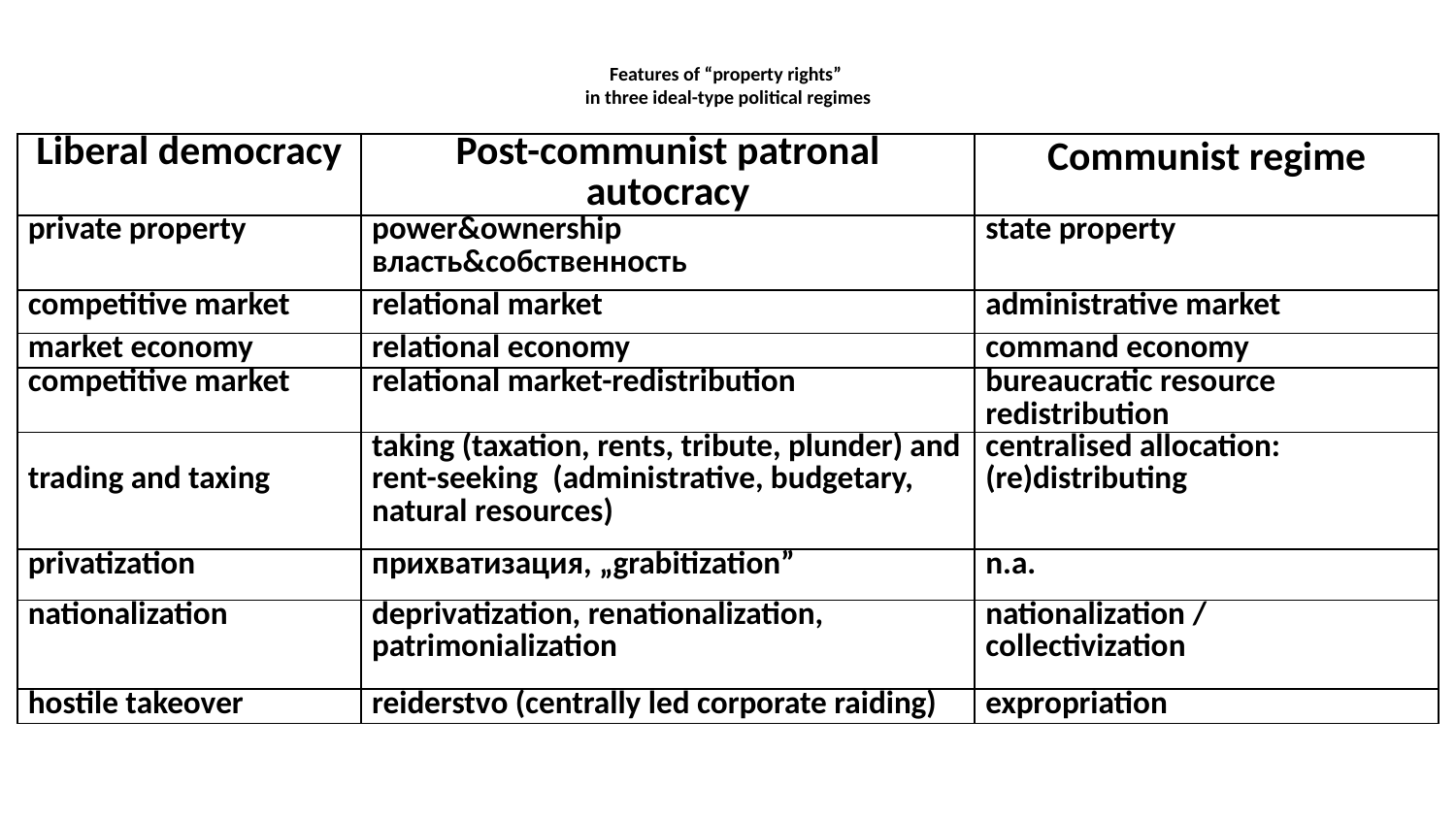

# Features of “property rights” in three ideal-type political regimes
| Liberal democracy | Post-communist patronal autocracy | Communist regime |
| --- | --- | --- |
| private property | power&ownership власть&собственность | state property |
| competitive market | relational market | administrative market |
| market economy | relational economy | command economy |
| competitive market | relational market-redistribution | bureaucratic resource redistribution |
| trading and taxing | taking (taxation, rents, tribute, plunder) and rent-seeking (administrative, budgetary, natural resources) | centralised allocation: (re)distributing |
| privatization | прихватизация, „grabitization” | n.a. |
| nationalization | deprivatization, renationalization, patrimonialization | nationalization / collectivization |
| hostile takeover | reiderstvo (centrally led corporate raiding) | expropriation |